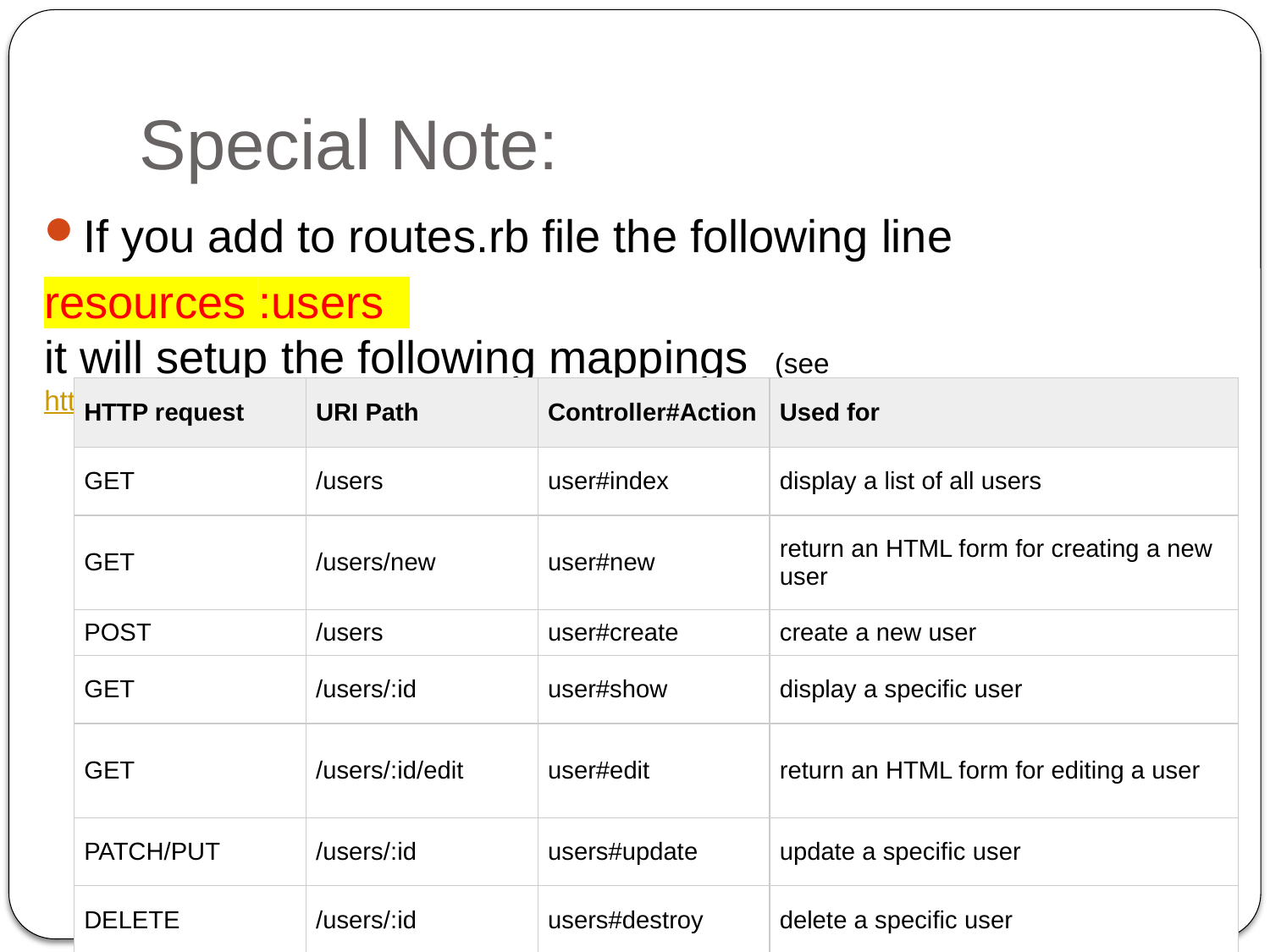

# Special Note:

If you add to routes.rb file the following line
resources :users
it will setup the following mappings  (see http://guides.rubyonrails.org/routing.html)
| HTTP request | URI Path | Controller#Action | Used for |
| --- | --- | --- | --- |
| GET | /users | user#index | display a list of all users |
| GET | /users/new | user#new | return an HTML form for creating a new user |
| POST | /users | user#create | create a new user |
| GET | /users/:id | user#show | display a specific user |
| GET | /users/:id/edit | user#edit | return an HTML form for editing a user |
| PATCH/PUT | /users/:id | users#update | update a specific user |
| DELETE | /users/:id | users#destroy | delete a specific user |
| resources :photos |
| --- |